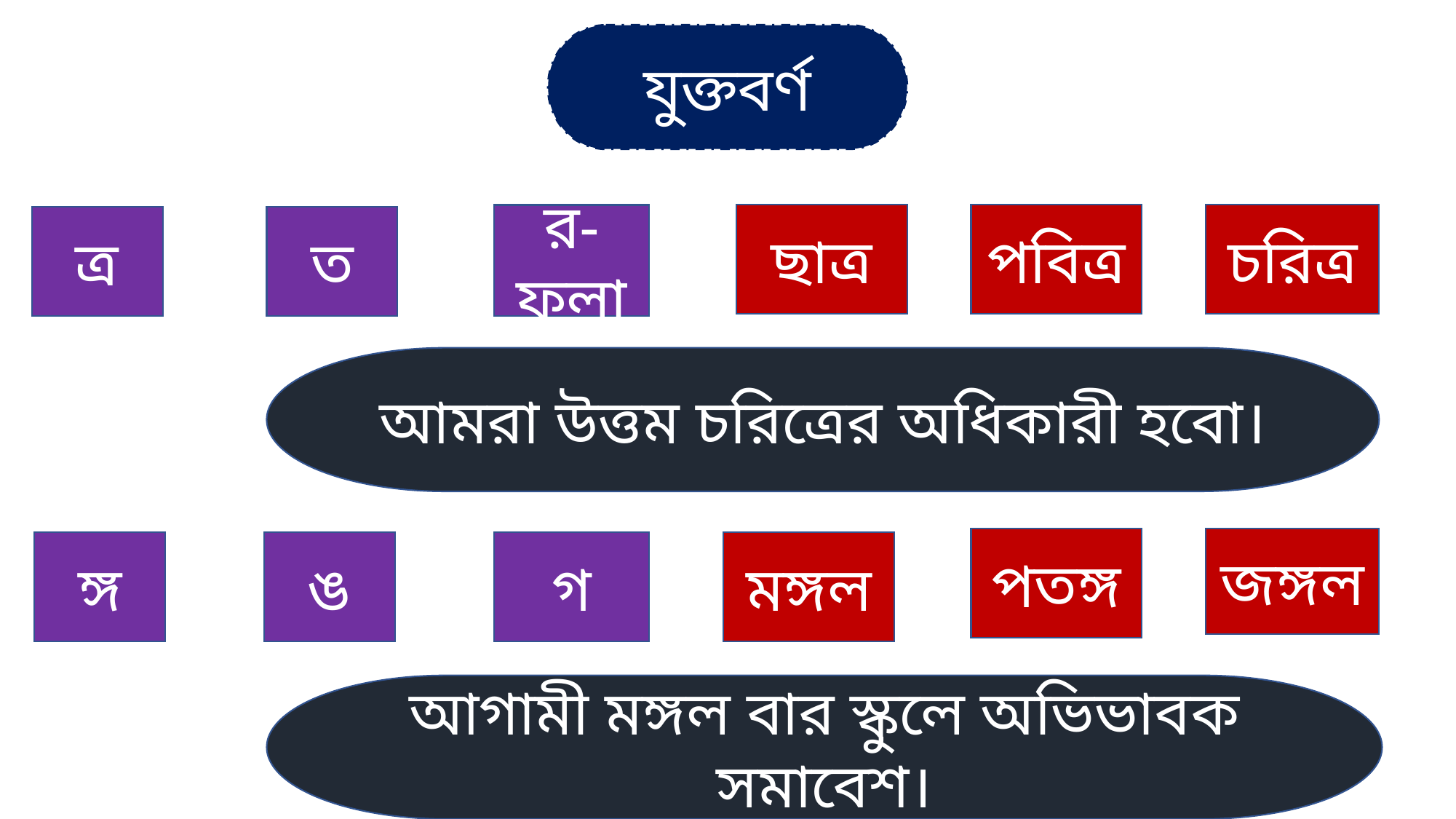

যুক্তবর্ণ
র-ফলা
ছাত্র
পবিত্র
চরিত্র
ত্র
ত
আমরা উত্তম চরিত্রের অধিকারী হবো।
পতঙ্গ
জঙ্গল
ঙ্গ
ঙ
গ
মঙ্গল
আগামী মঙ্গল বার স্কুলে অভিভাবক সমাবেশ।